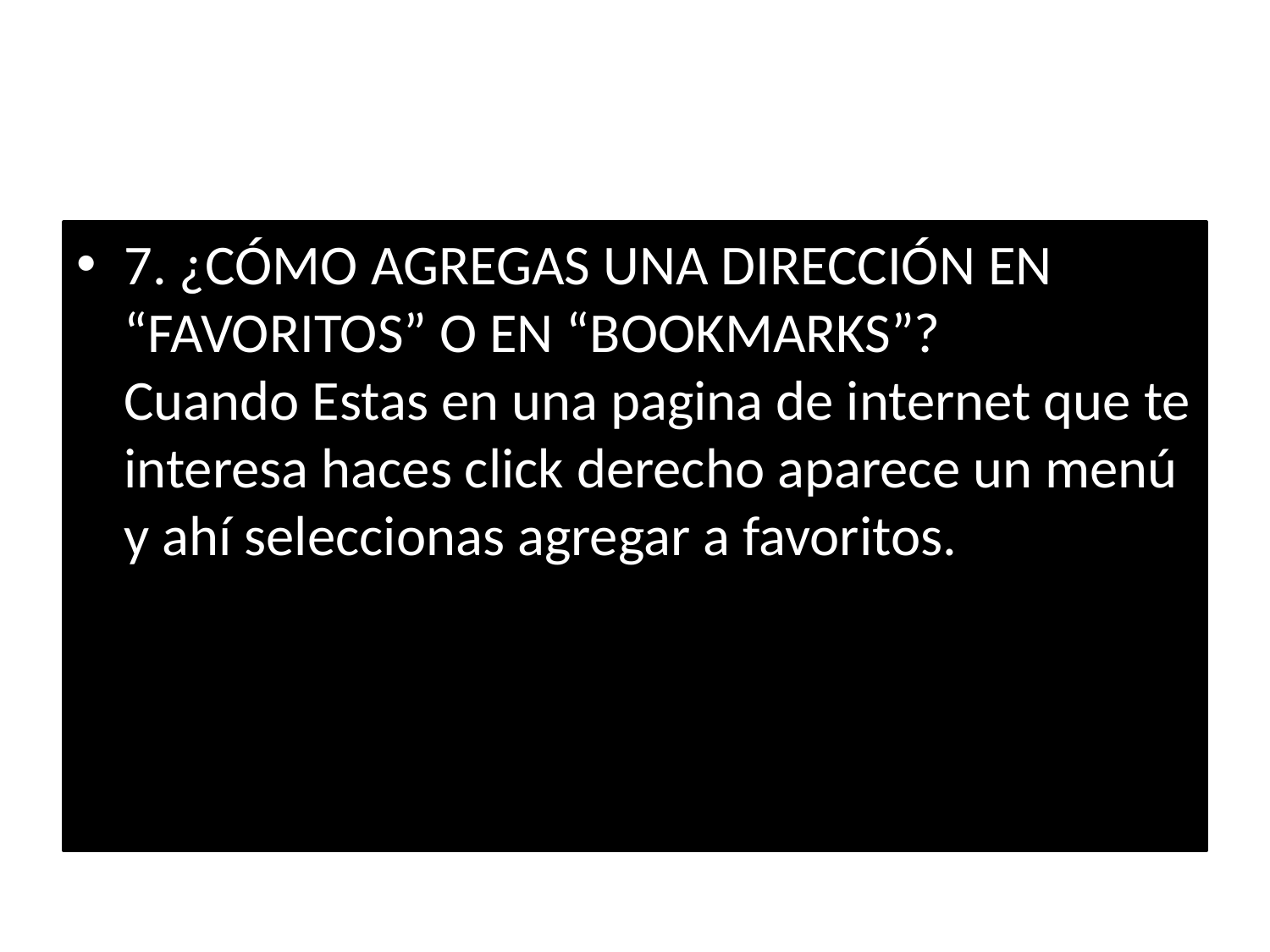

#
7. ¿CÓMO AGREGAS UNA DIRECCIÓN EN “FAVORITOS” O EN “BOOKMARKS”?
Cuando Estas en una pagina de internet que te interesa haces click derecho aparece un menú y ahí seleccionas agregar a favoritos.